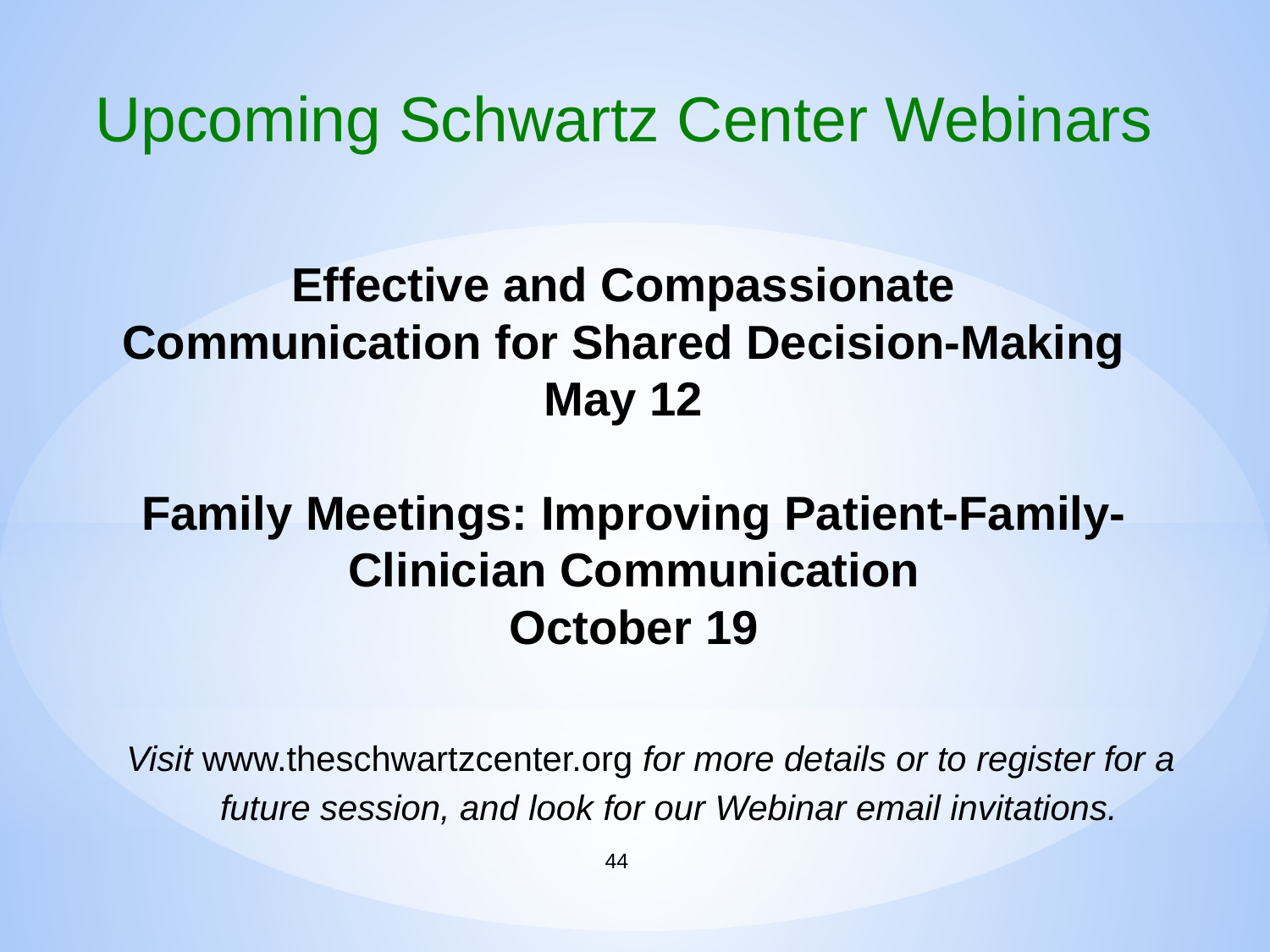

Upcoming Schwartz Center Webinars
Effective and Compassionate Communication for Shared Decision-Making
May 12
Family Meetings: Improving Patient-Family-Clinician Communication
October 19
Visit www.theschwartzcenter.org for more details or to register for a future session, and look for our Webinar email invitations.
44